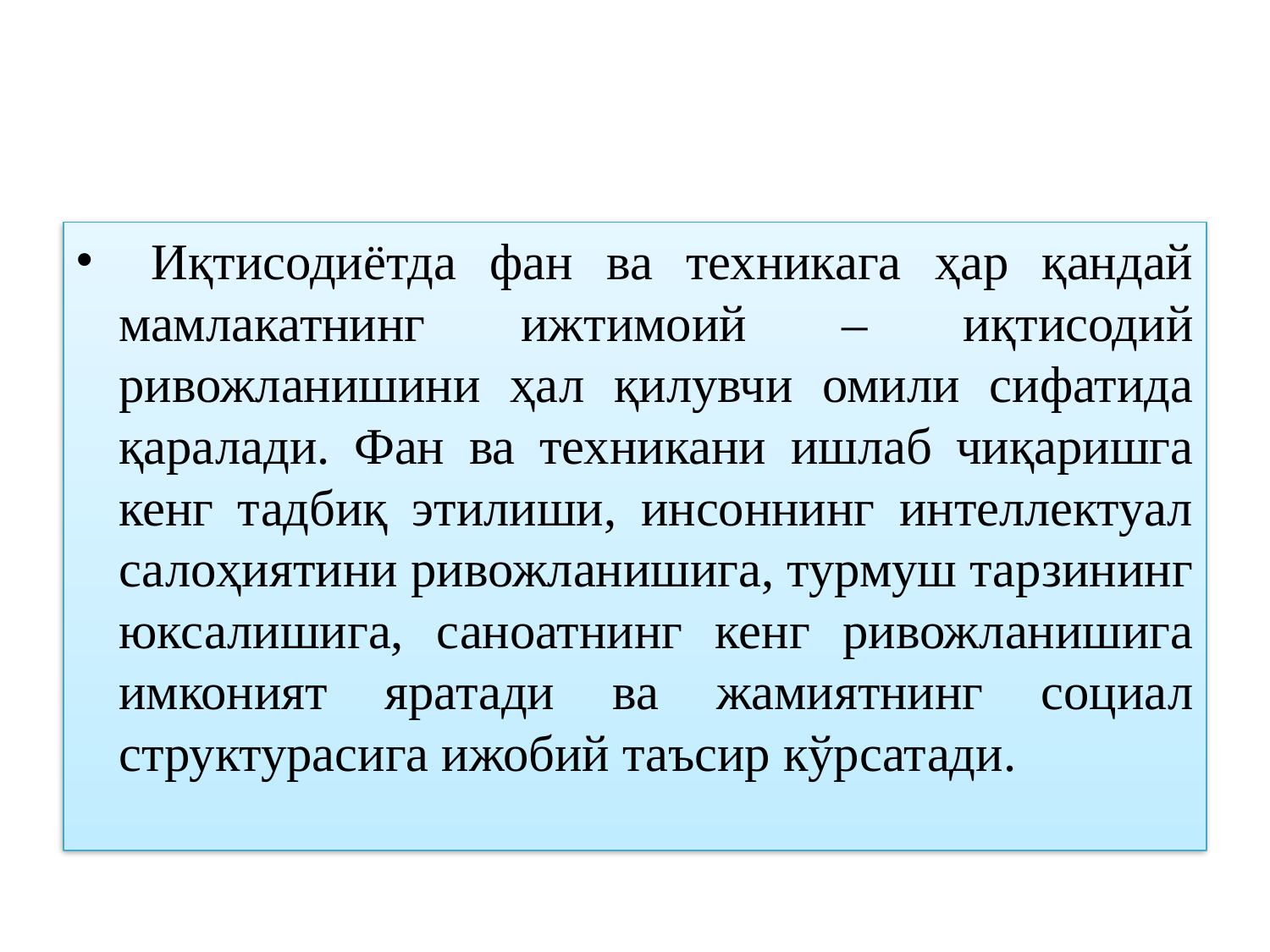

# 1
 Иқтисодиётда фан ва техникага ҳар қандай мамлакатнинг ижтимоий – иқтисодий ривожланишини ҳал қилувчи омили сифатида қаралади. Фан ва техникани ишлаб чиқаришга кенг тадбиқ этилиши, инсоннинг интеллектуал салоҳиятини ривожланишига, турмуш тарзининг юксалишига, саноатнинг кенг ривожланишига имконият яратади ва жамиятнинг социал структурасига ижобий таъсир кўрсатади.